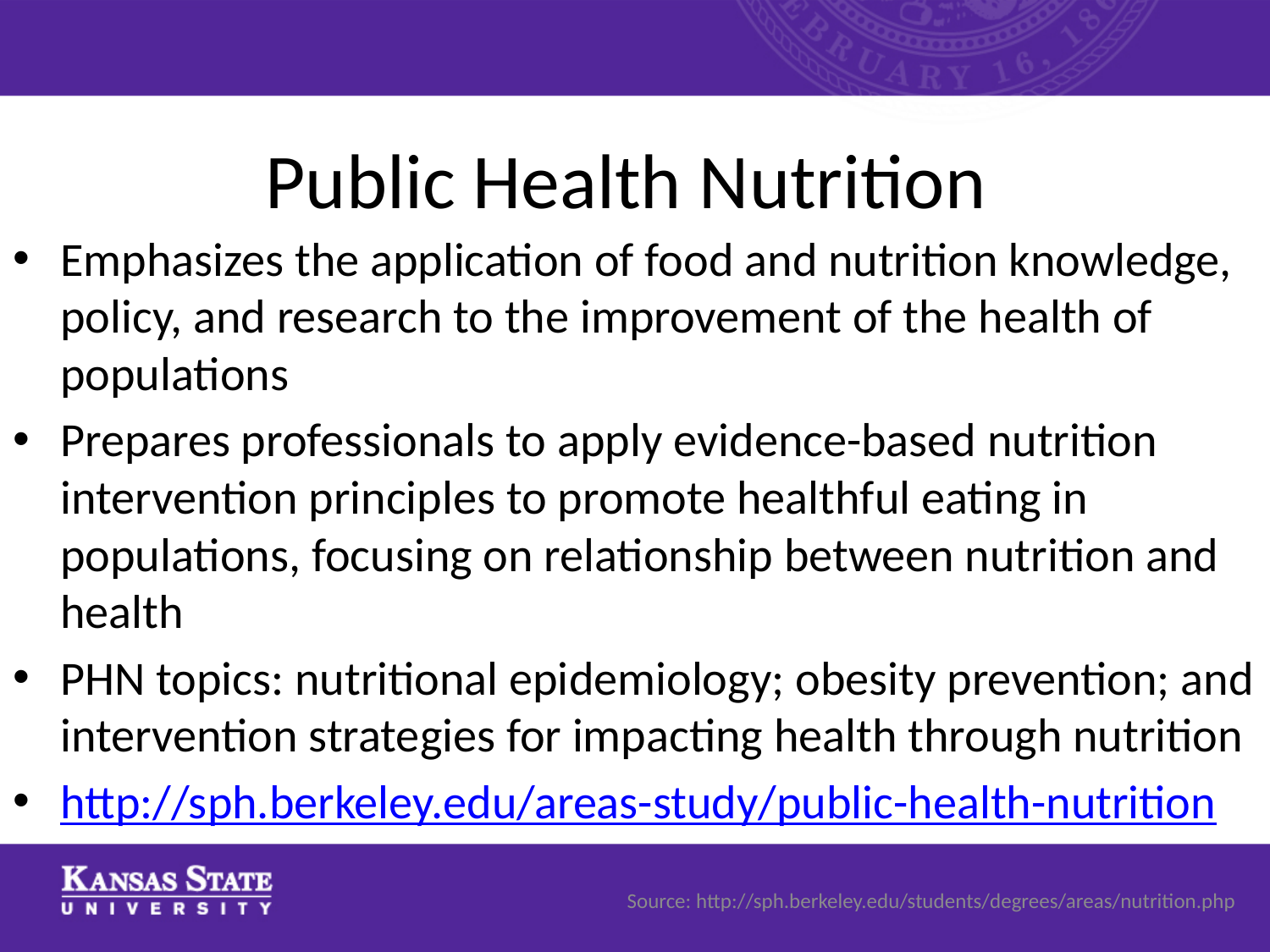

# Public Health Nutrition
Emphasizes the application of food and nutrition knowledge, policy, and research to the improvement of the health of populations
Prepares professionals to apply evidence-based nutrition intervention principles to promote healthful eating in populations, focusing on relationship between nutrition and health
PHN topics: nutritional epidemiology; obesity prevention; and intervention strategies for impacting health through nutrition
http://sph.berkeley.edu/areas-study/public-health-nutrition

Source: http://sph.berkeley.edu/students/degrees/areas/nutrition.php